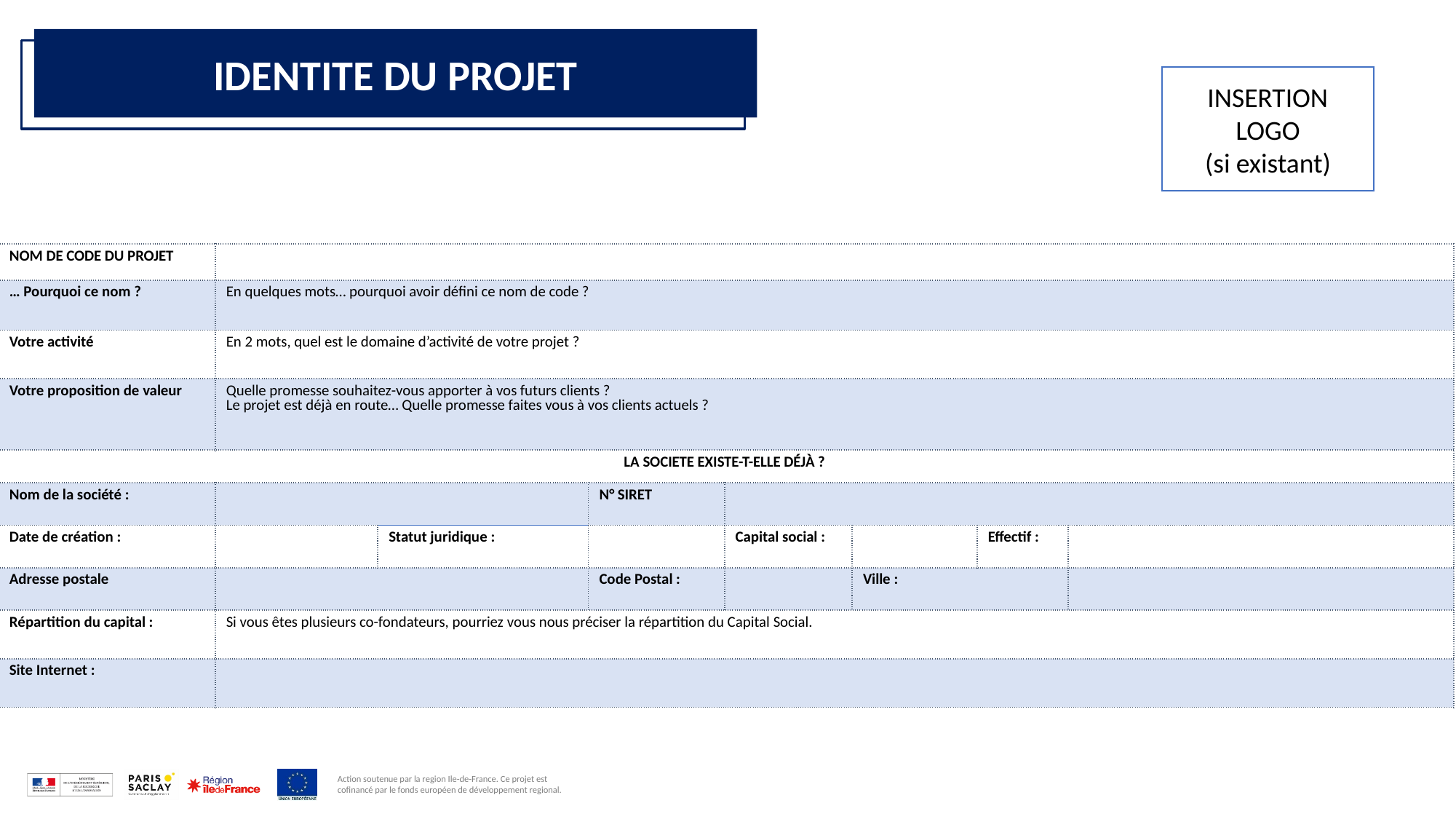

IDENTITE DU PROJET
INSERTION LOGO
(si existant)
| NOM DE CODE DU PROJET |  |  |  |  |  |  |  |
| --- | --- | --- | --- | --- | --- | --- | --- |
| … Pourquoi ce nom ? | En quelques mots… pourquoi avoir défini ce nom de code ? |  |  |  |  |  |  |
| Votre activité | En 2 mots, quel est le domaine d’activité de votre projet ? |  |  |  |  |  |  |
| Votre proposition de valeur | Quelle promesse souhaitez-vous apporter à vos futurs clients ? Le projet est déjà en route… Quelle promesse faites vous à vos clients actuels ? |  |  |  |  |  |  |
| LA SOCIETE EXISTE-T-ELLE DÉJÀ ? |  |  |  |  |  |  |  |
| Nom de la société : |  |  | N° SIRET |  |  |  |  |
| Date de création : |  | Statut juridique : |  | Capital social : |  | Effectif : |  |
| Adresse postale |  |  | Code Postal : |  | Ville : |  |  |
| Répartition du capital : | Si vous êtes plusieurs co-fondateurs, pourriez vous nous préciser la répartition du Capital Social. |  |  |  |  |  |  |
| Site Internet : |  |  |  |  |  |  |  |